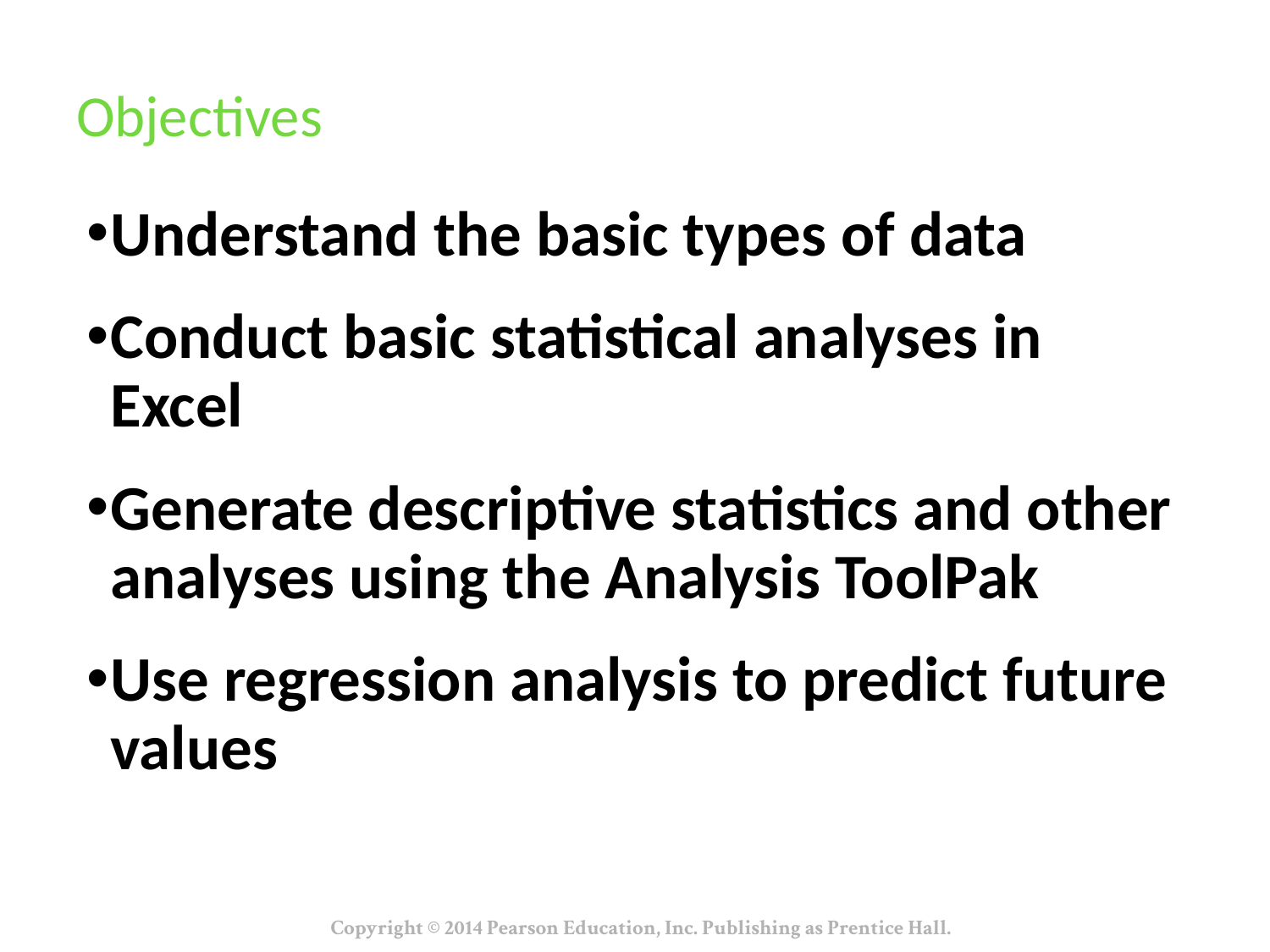

# Objectives
Understand the basic types of data
Conduct basic statistical analyses in Excel
Generate descriptive statistics and other analyses using the Analysis ToolPak
Use regression analysis to predict future values

Copyright © 2014 Pearson Education, Inc. Publishing as Prentice Hall.
2